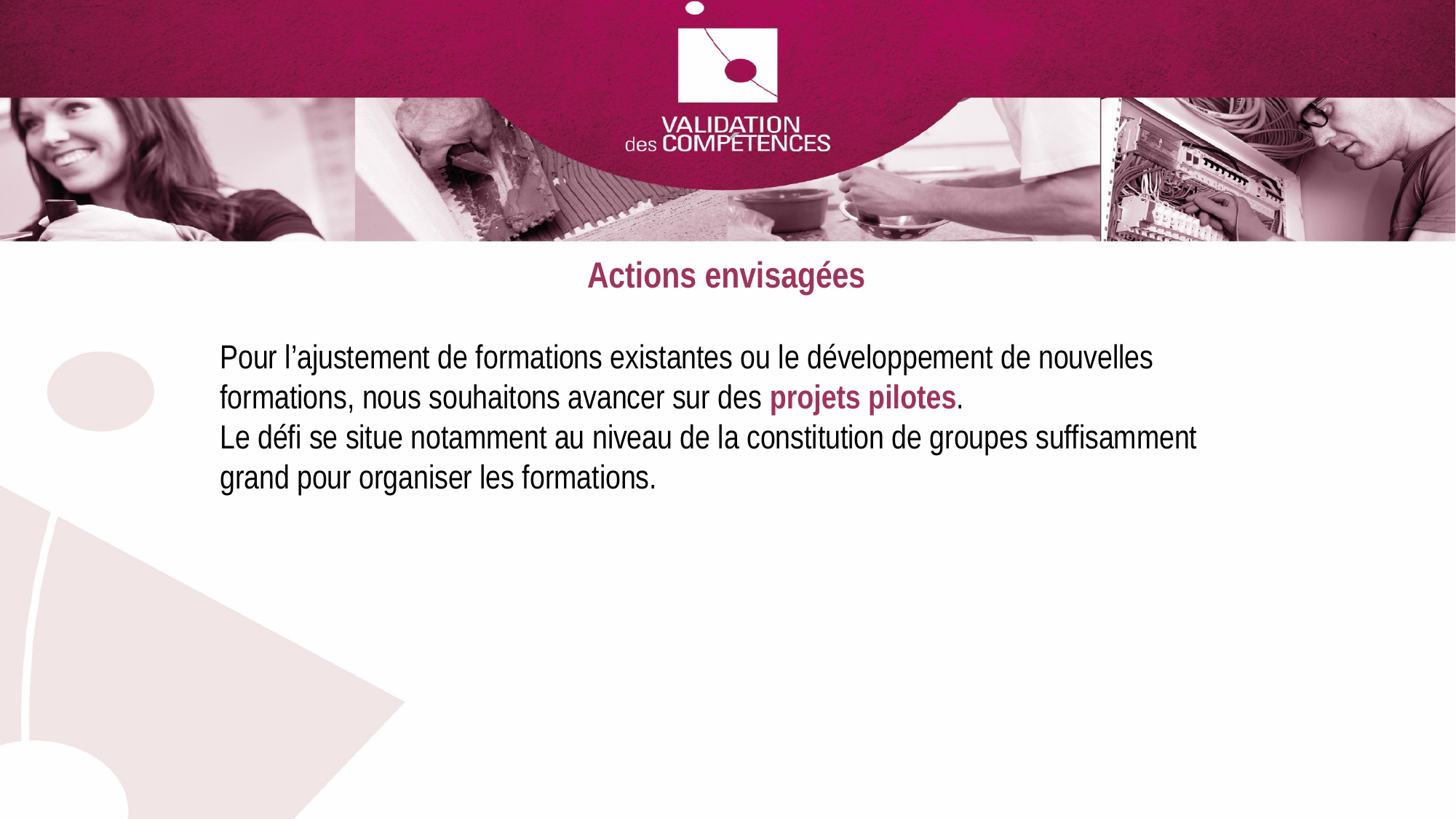

Actions envisagées

Pour l’ajustement de formations existantes ou le développement de nouvelles formations, nous souhaitons avancer sur des projets pilotes.
Le défi se situe notamment au niveau de la constitution de groupes suffisamment grand pour organiser les formations.